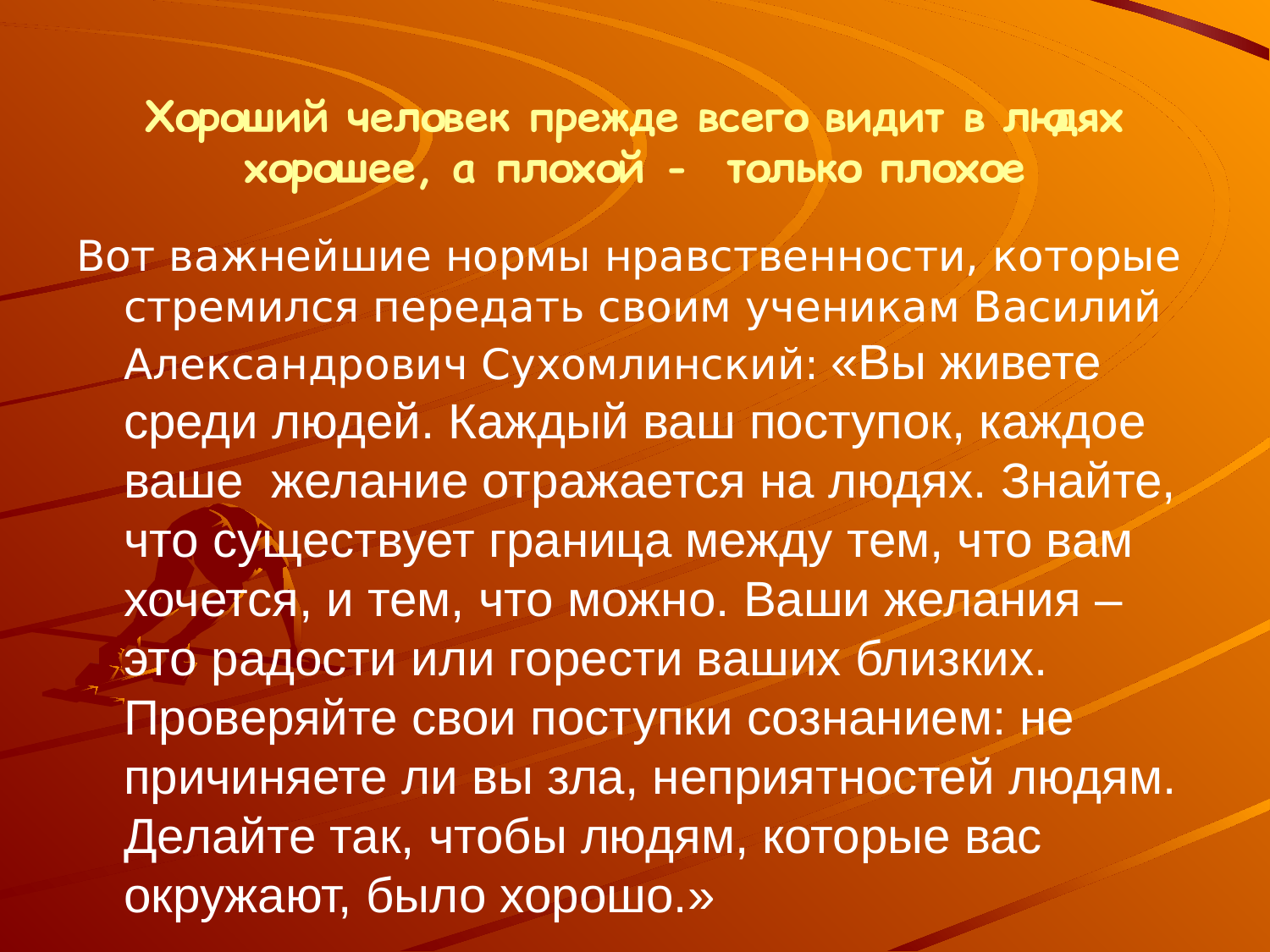

# Хороший человек прежде всего видит в людях хорошее, а плохой -  только плохое
Вот важнейшие нормы нравственности, которые стремился передать своим ученикам Василий Александрович Сухомлинский: «Вы живете среди людей. Каждый ваш поступок, каждое ваше  желание отражается на людях. Знайте, что существует граница между тем, что вам хочется, и тем, что можно. Ваши желания – это радости или горести ваших близких. Проверяйте свои поступки сознанием: не причиняете ли вы зла, неприятностей людям. Делайте так, чтобы людям, которые вас окружают, было хорошо.»